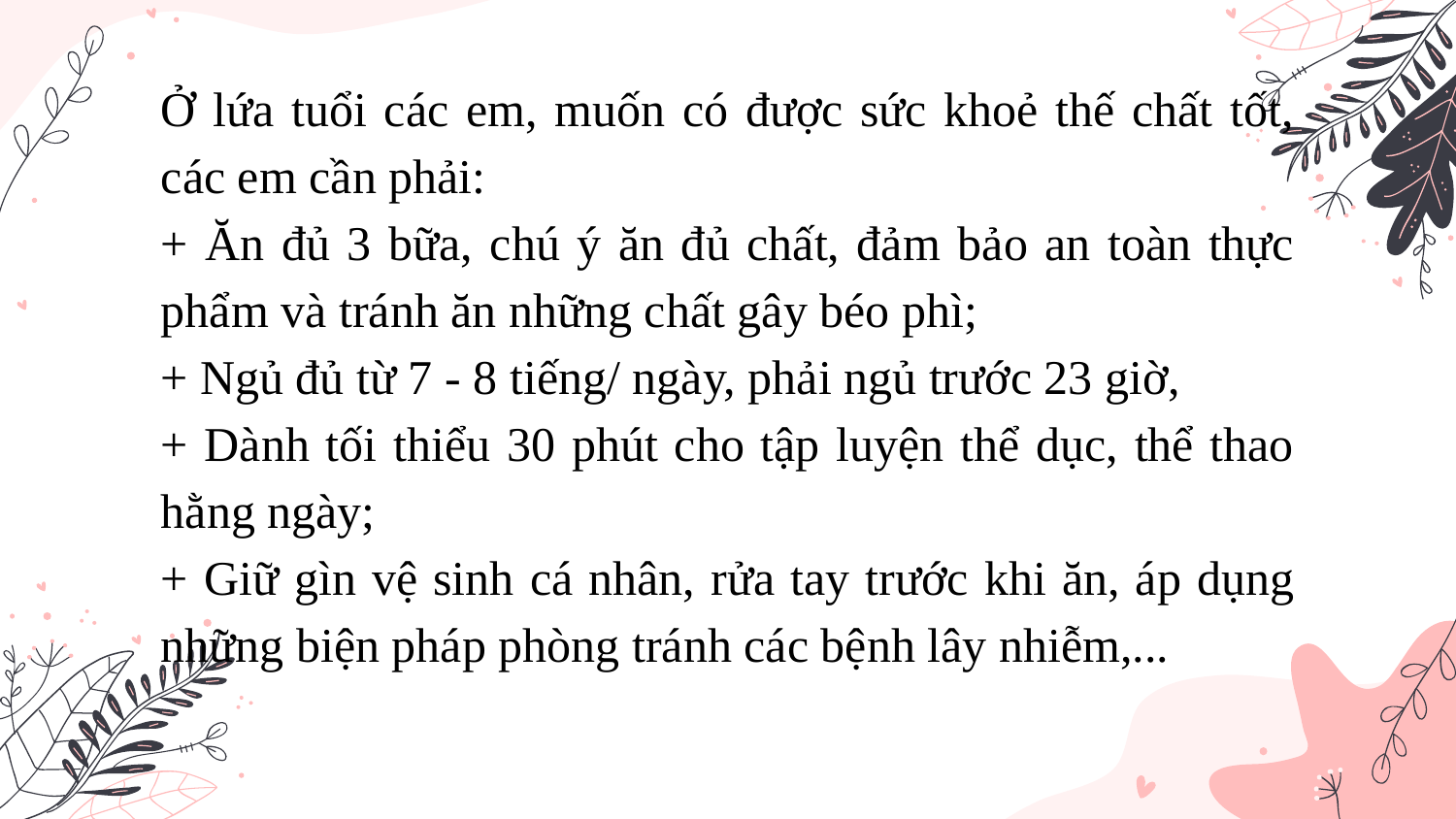

Giáo án biên soạn bởi Kim Dung 0336032445 https://www.facebook.com/phamkimdung25/ .
Chỉ được phép chia sẻ bởi chủ sở hữu.
Ở lứa tuổi các em, muốn có được sức khoẻ thế chất tốt, các em cần phải:
+ Ăn đủ 3 bữa, chú ý ăn đủ chất, đảm bảo an toàn thực phẩm và tránh ăn những chất gây béo phì;
+ Ngủ đủ từ 7 - 8 tiếng/ ngày, phải ngủ trước 23 giờ,
+ Dành tối thiểu 30 phút cho tập luyện thể dục, thể thao hằng ngày;
+ Giữ gìn vệ sinh cá nhân, rửa tay trước khi ăn, áp dụng những biện pháp phòng tránh các bệnh lây nhiễm,...